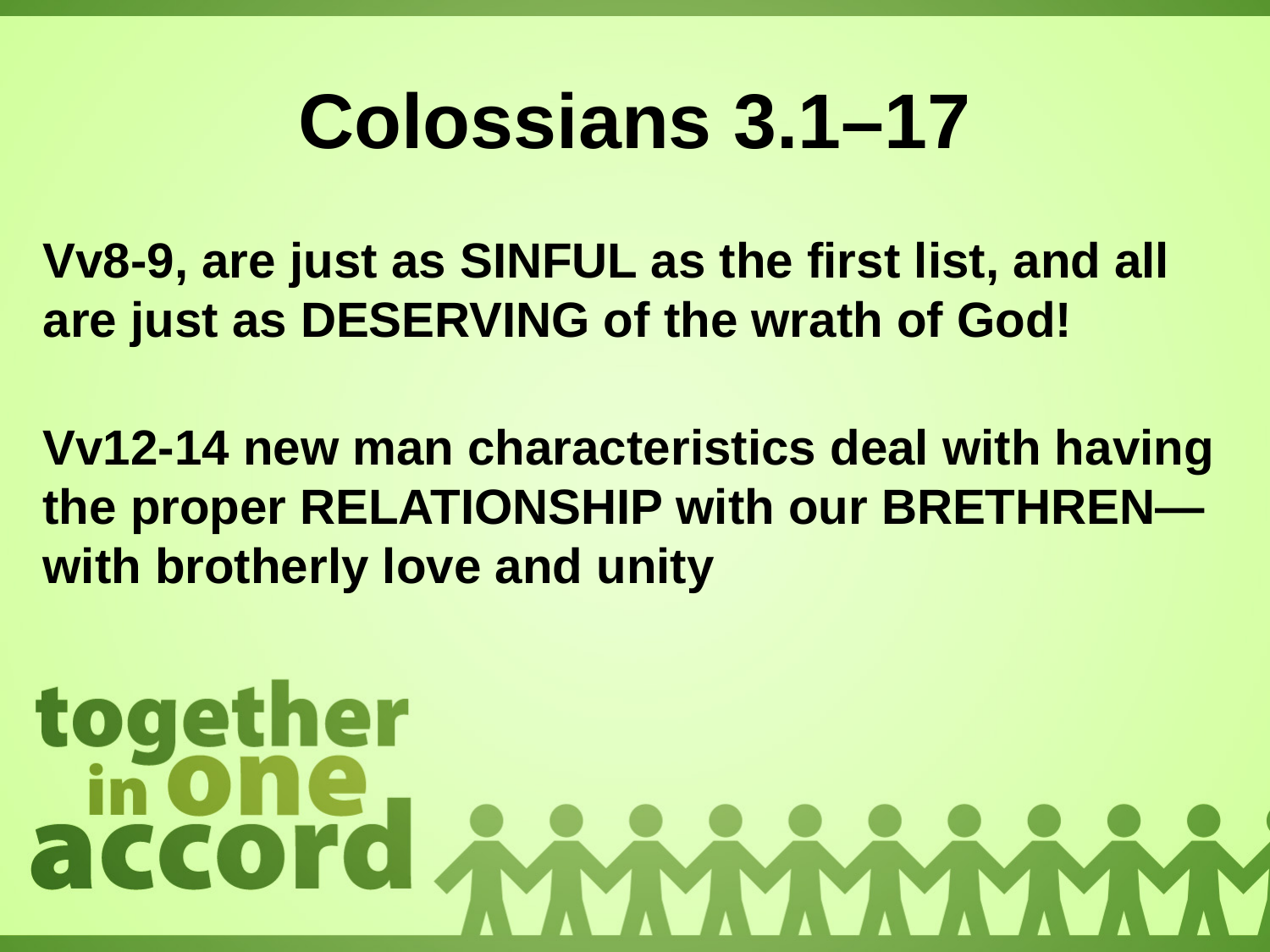

# Colossians 3.1–17
Vv8-9, are just as SINFUL as the first list, and all are just as DESERVING of the wrath of God!

Vv12-14 new man characteristics deal with having the proper RELATIONSHIP with our BRETHREN—with brotherly love and unity